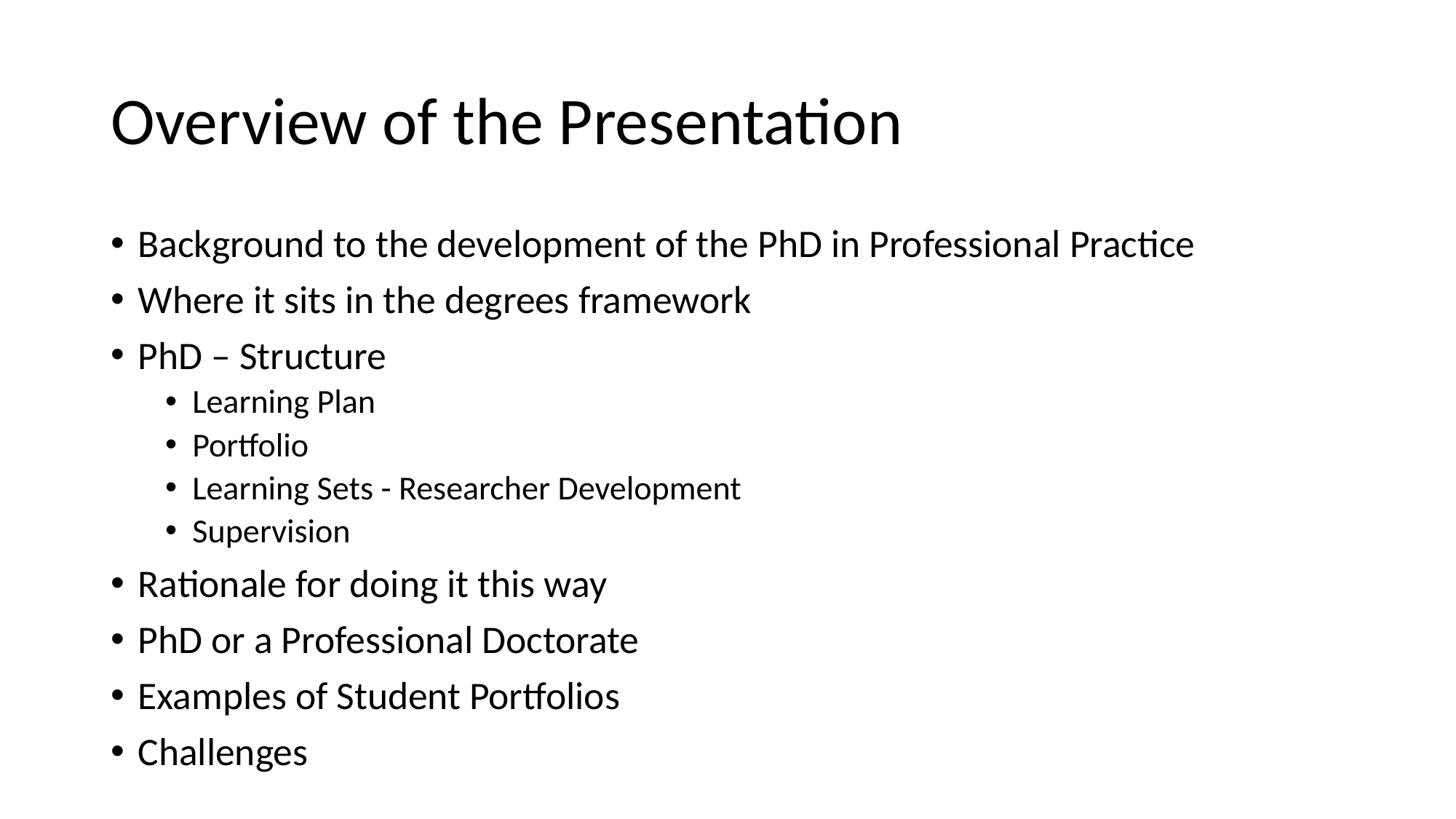

# Overview of the Presentation
Background to the development of the PhD in Professional Practice
Where it sits in the degrees framework
PhD – Structure
Learning Plan
Portfolio
Learning Sets - Researcher Development
Supervision
Rationale for doing it this way
PhD or a Professional Doctorate
Examples of Student Portfolios
Challenges